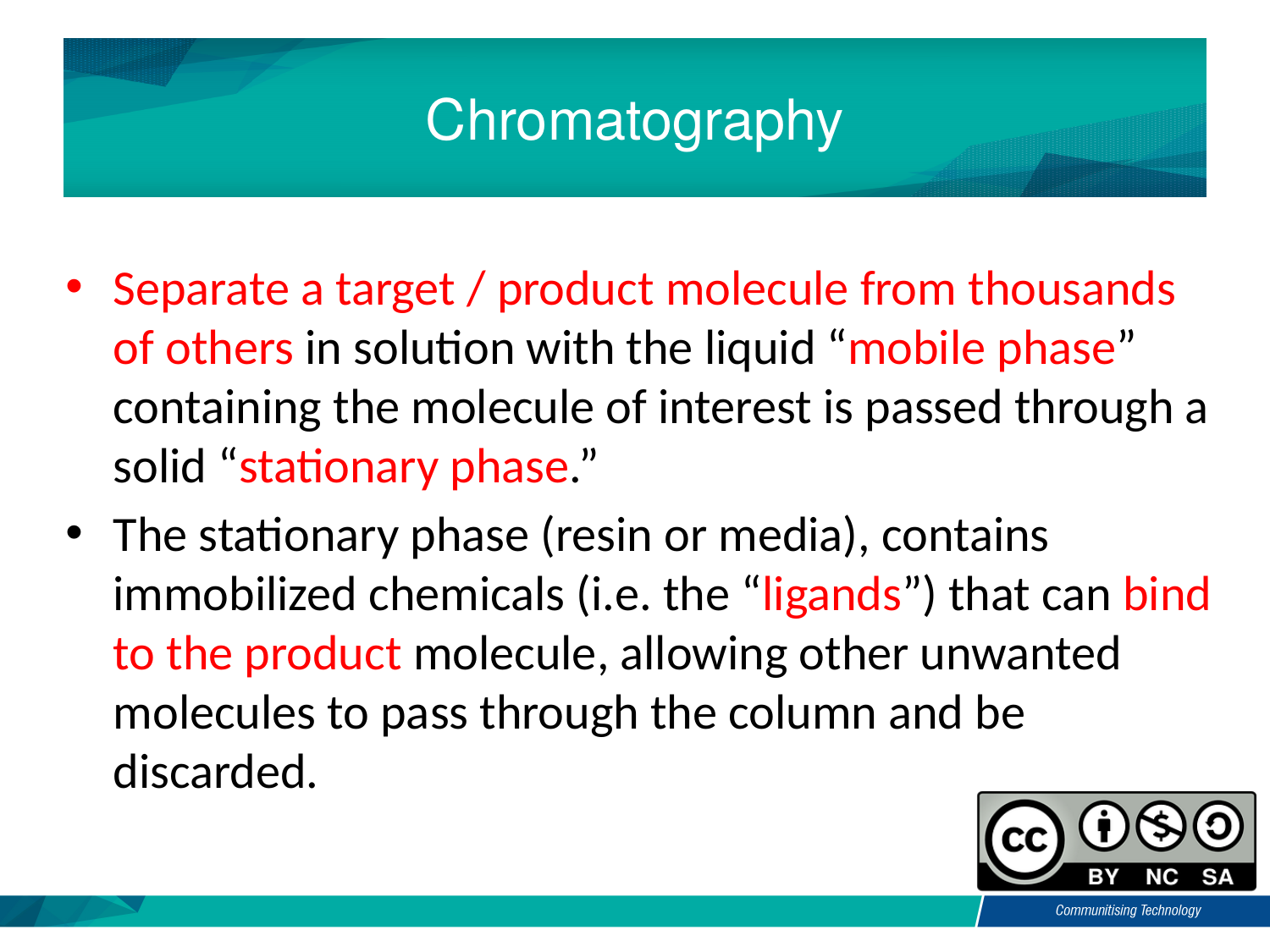

# Chromatography
Separate a target / product molecule from thousands of others in solution with the liquid “mobile phase” containing the molecule of interest is passed through a solid “stationary phase.”
The stationary phase (resin or media), contains immobilized chemicals (i.e. the “ligands”) that can bind to the product molecule, allowing other unwanted molecules to pass through the column and be discarded.